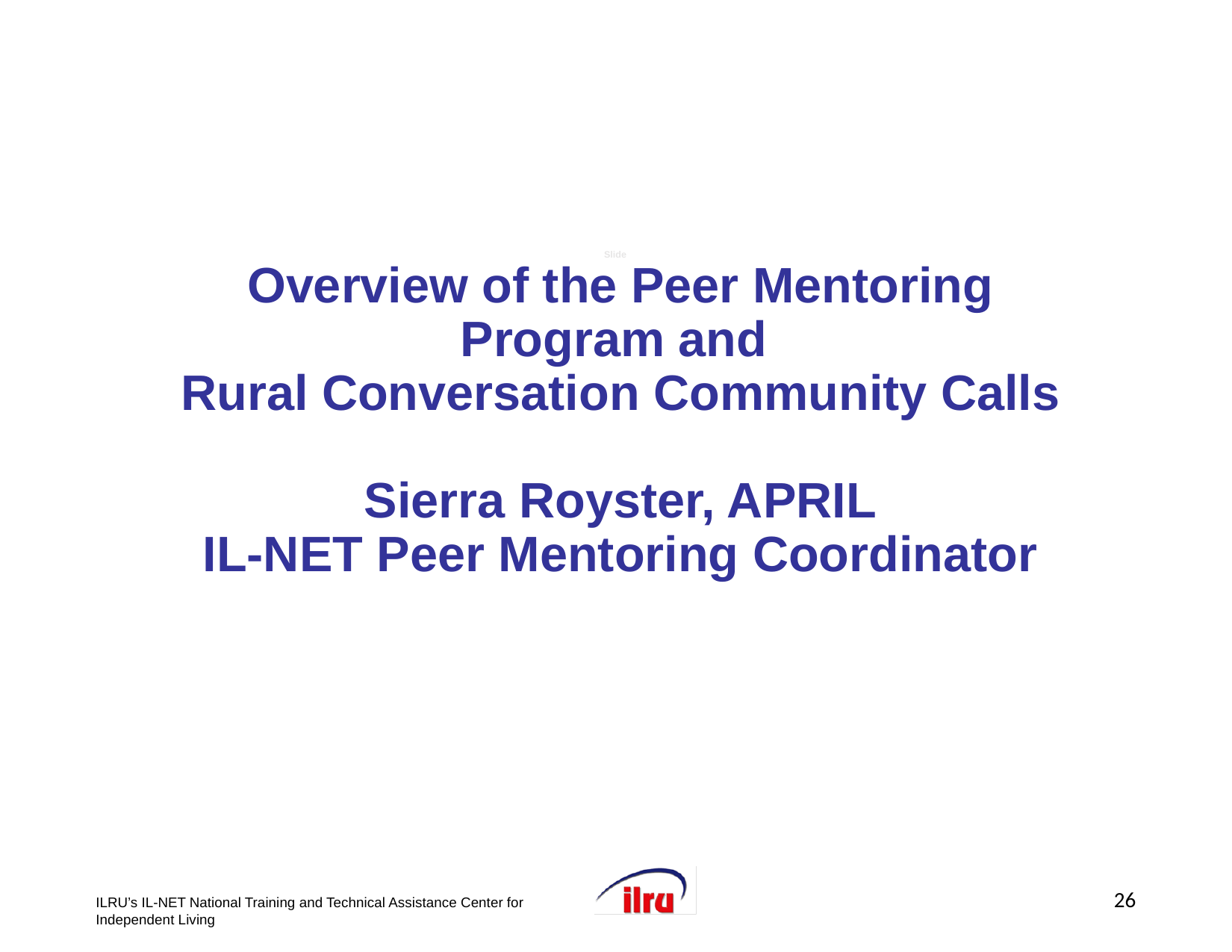

# Slide 26 Overview of the Peer Mentoring Program and Rural Conversation Community Calls Sierra Royster, APRIL IL-NET Peer Mentoring Coordinator
26